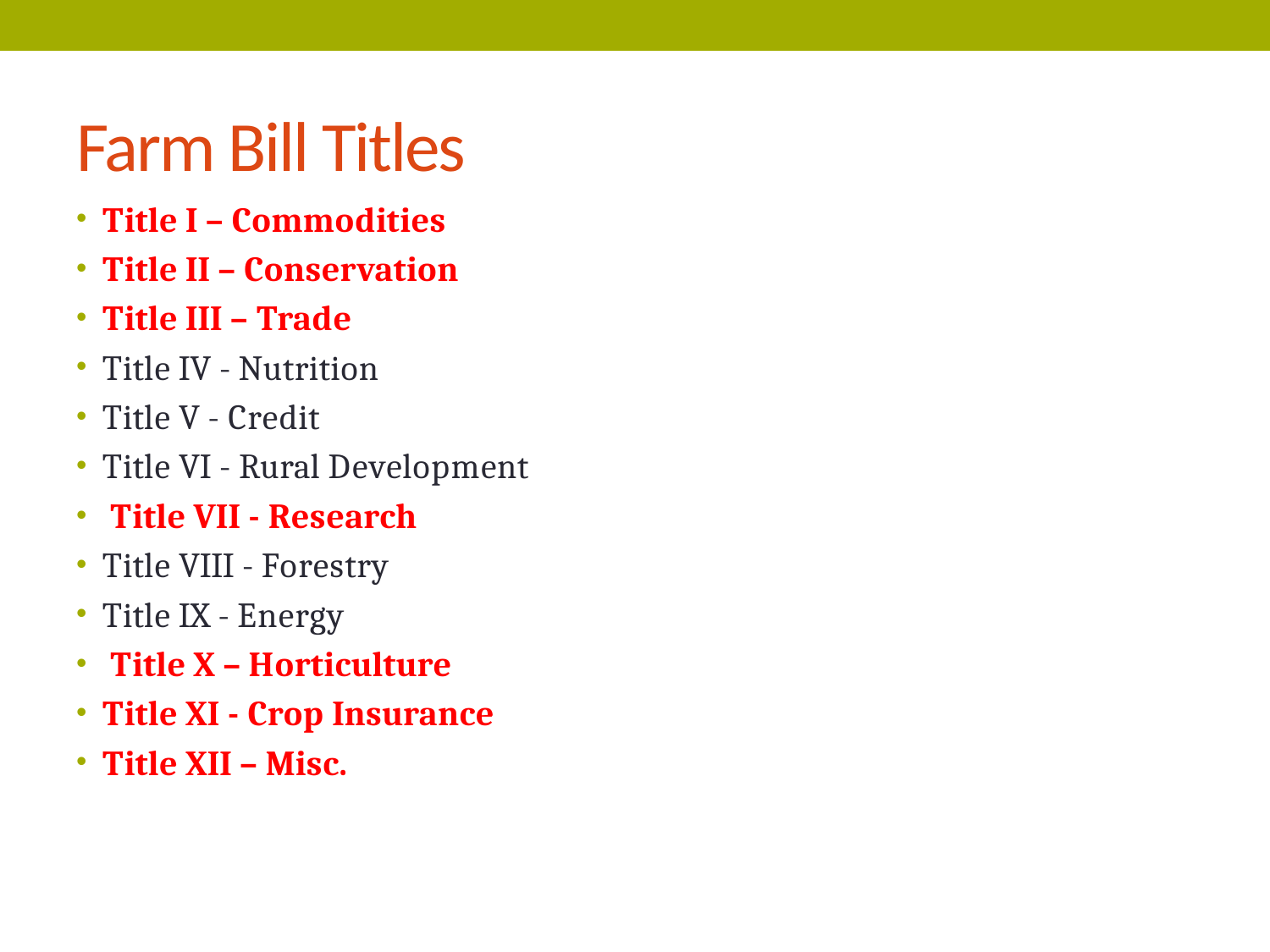

# Farm Bill Titles
Title I – Commodities
Title II – Conservation
Title III – Trade
Title IV - Nutrition
Title V - Credit
Title VI - Rural Development
 Title VII - Research
Title VIII - Forestry
Title IX - Energy
 Title X – Horticulture
Title XI - Crop Insurance
Title XII – Misc.